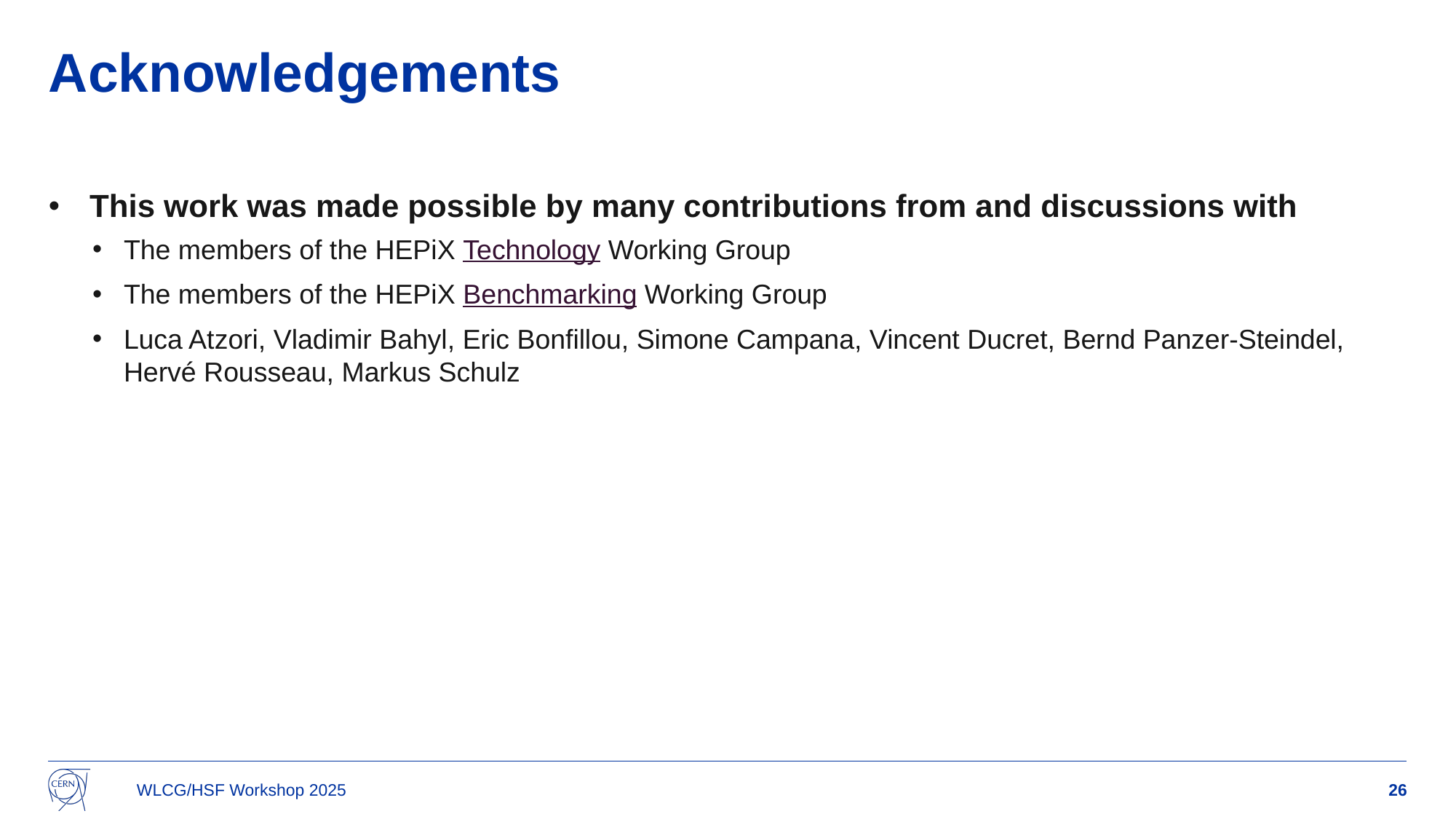

# Acknowledgements
This work was made possible by many contributions from and discussions with
The members of the HEPiX Technology Working Group
The members of the HEPiX Benchmarking Working Group
Luca Atzori, Vladimir Bahyl, Eric Bonfillou, Simone Campana, Vincent Ducret, Bernd Panzer-Steindel, Hervé Rousseau, Markus Schulz
WLCG/HSF Workshop 2025
26